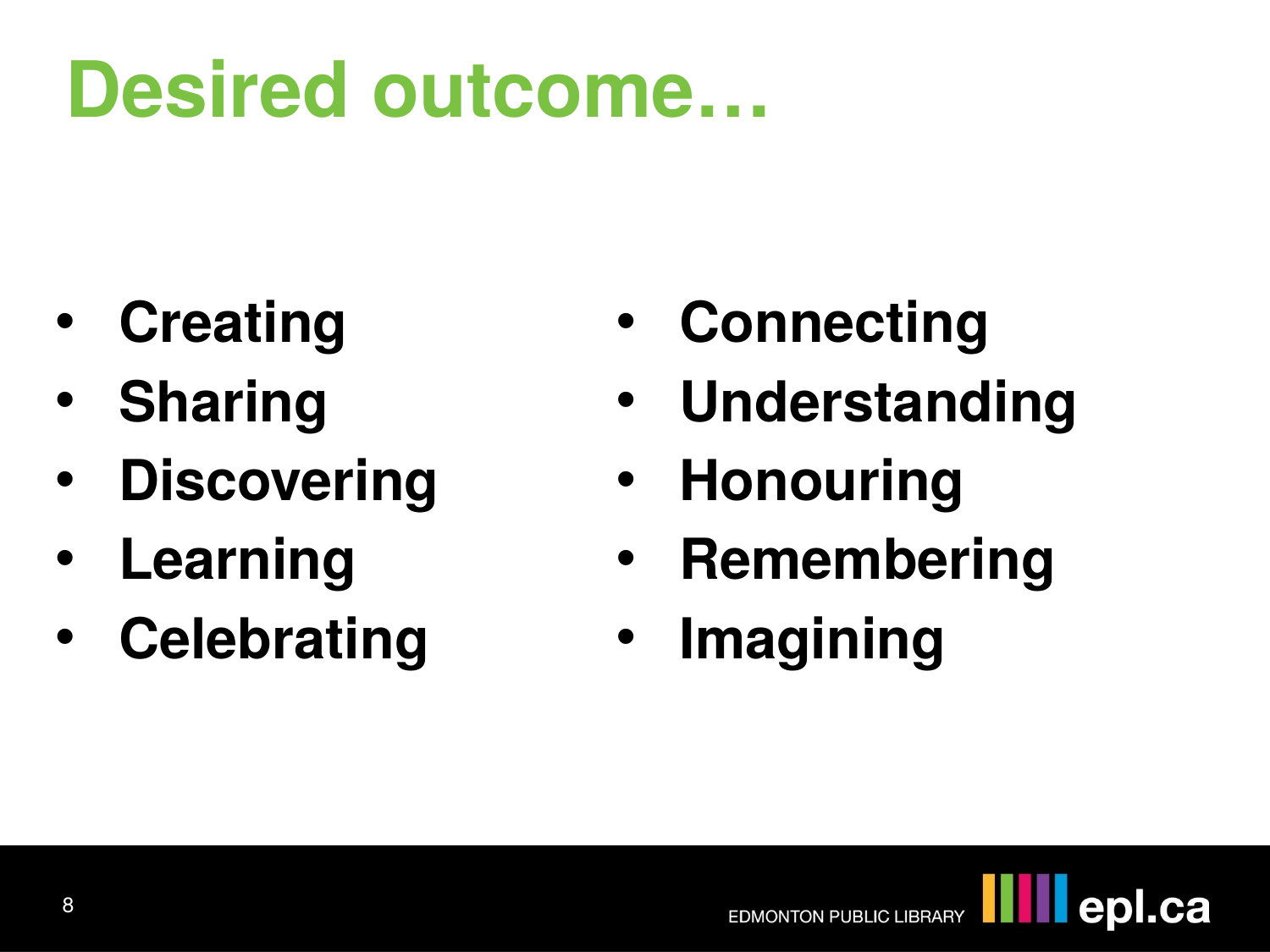

Desired outcome…

Creating
Sharing
Discovering
Learning
Celebrating

Connecting
Understanding
Honouring
Remembering
Imagining

8